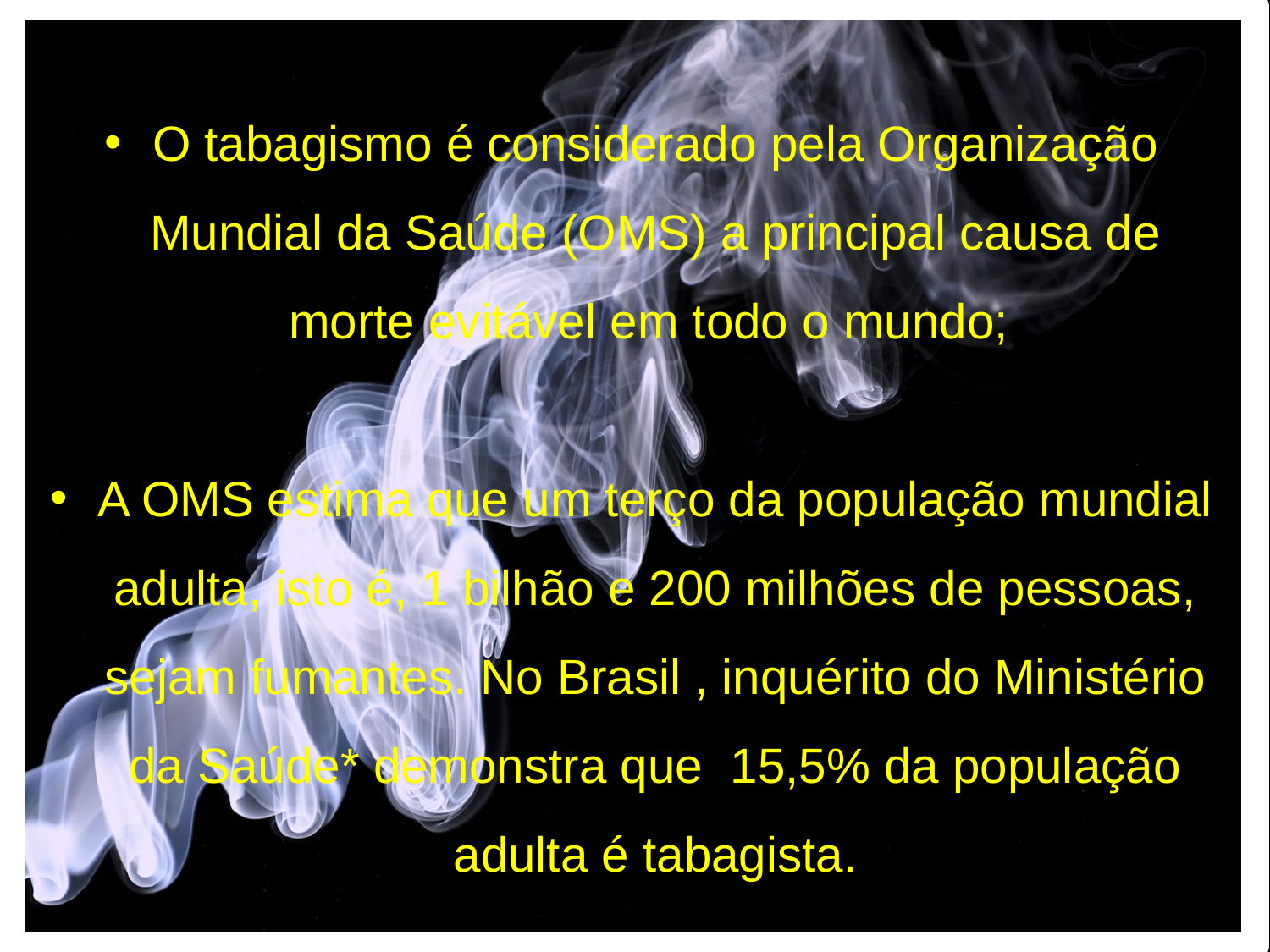

O tabagismo é considerado pela Organização Mundial da Saúde (OMS) a principal causa de morte evitável em todo o mundo;

A OMS estima que um terço da população mundial adulta, isto é, 1 bilhão e 200 milhões de pessoas, sejam fumantes. No Brasil , inquérito do Ministério da Saúde* demonstra que  15,5% da população adulta é tabagista.